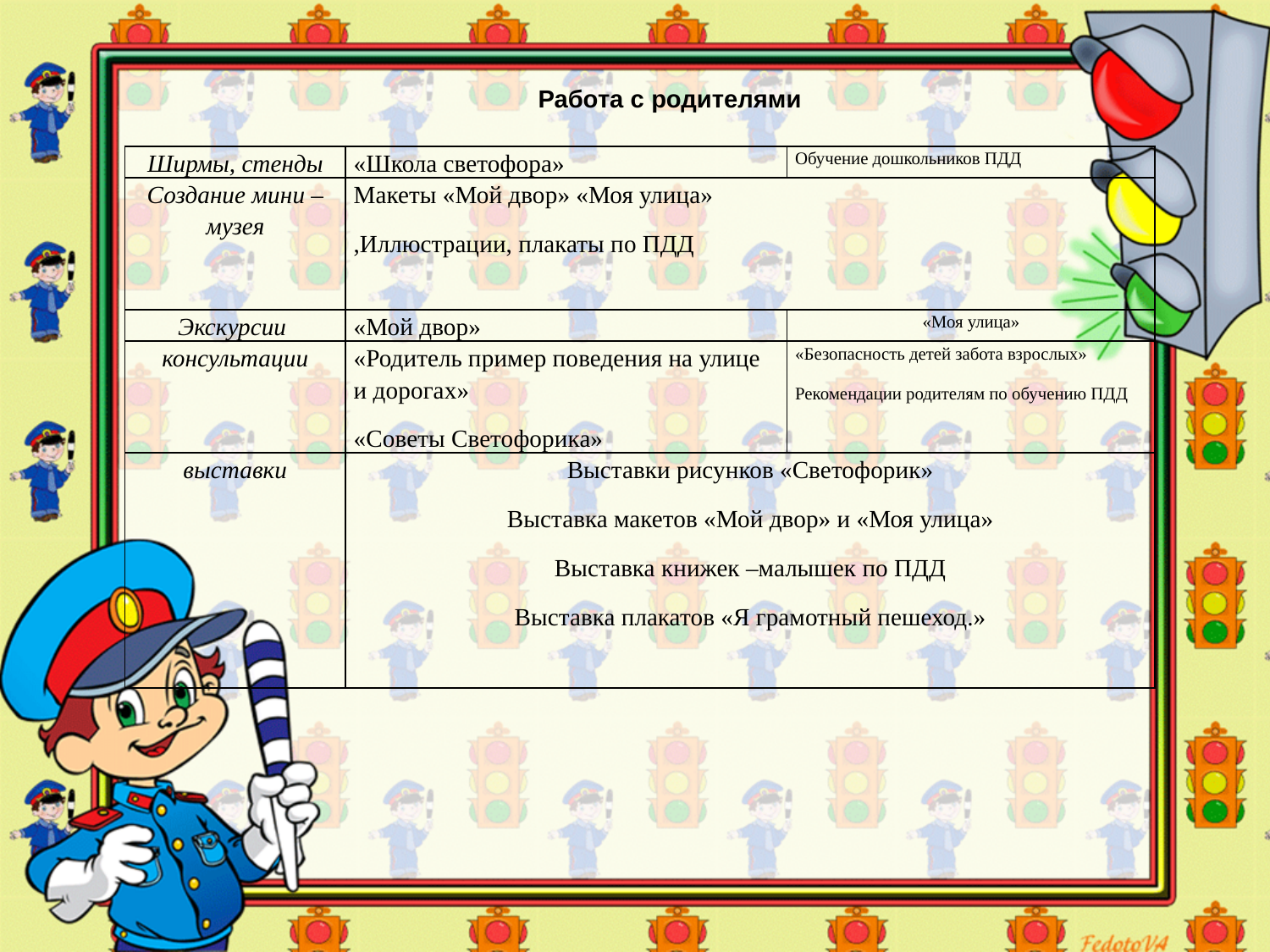

Работа с родителями
| Ширмы, стенды | «Школа светофора» | Обучение дошкольников ПДД |
| --- | --- | --- |
| Создание мини – музея | Макеты «Мой двор» «Моя улица» ,Иллюстрации, плакаты по ПДД |  |
| Экскурсии | «Мой двор» | «Моя улица» |
| консультации | «Родитель пример поведения на улице и дорогах» «Советы Светофорика» | «Безопасность детей забота взрослых» Рекомендации родителям по обучению ПДД |
| выставки | Выставки рисунков «Светофорик» Выставка макетов «Мой двор» и «Моя улица» Выставка книжек –малышек по ПДД Выставка плакатов «Я грамотный пешеход.» |  |